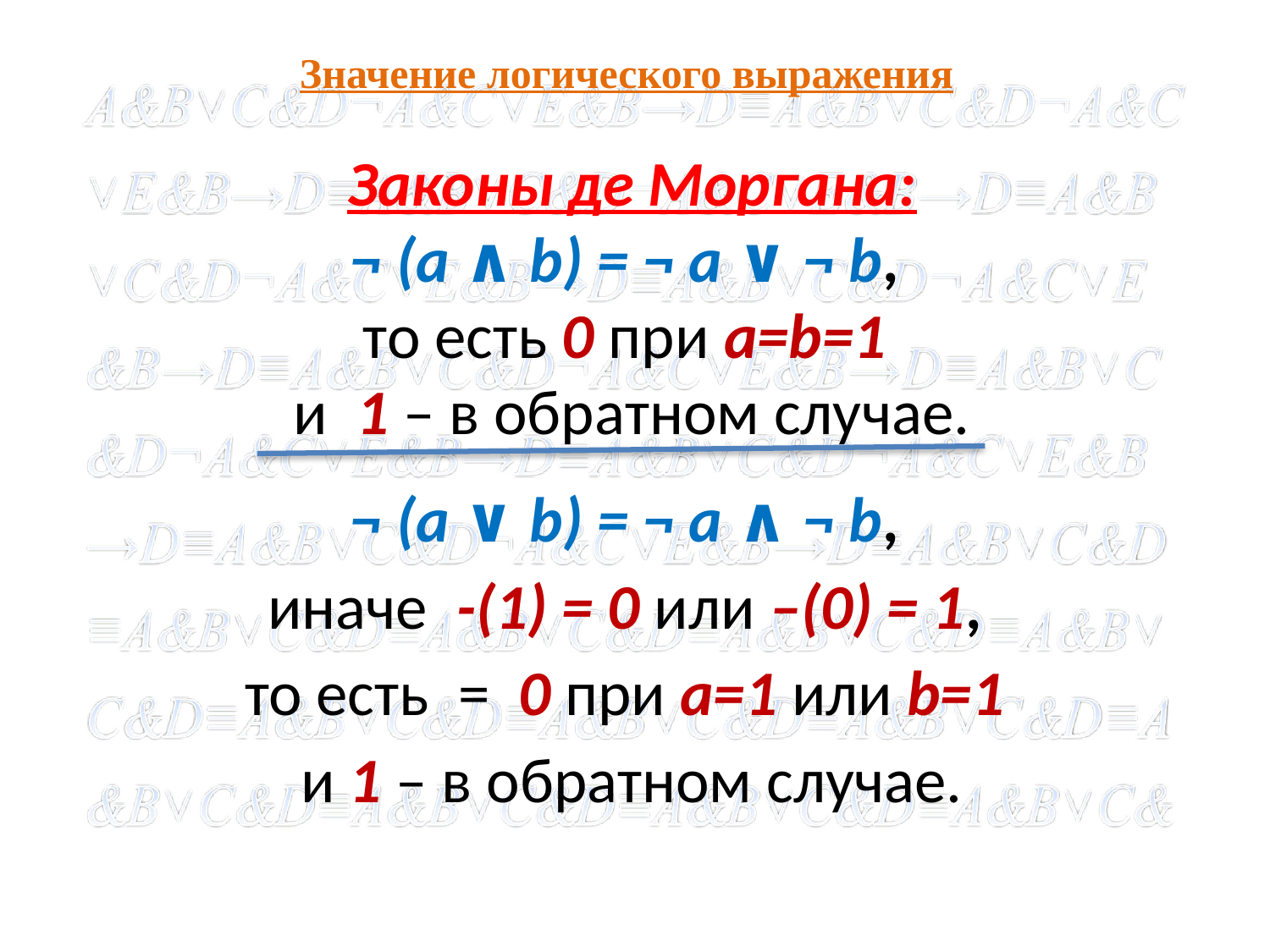

# Значение логического выражения
Законы де Моргана:
¬ (a ∧ b) = ¬ a ∨ ¬ b,
то есть 0 при a=b=1
и  1 – в обратном случае.
¬ (a ∨ b) = ¬ a ∧ ¬ b,
иначе  -(1) = 0 или –(0) = 1,
то есть  =  0 при а=1 или b=1
и 1 – в обратном случае.